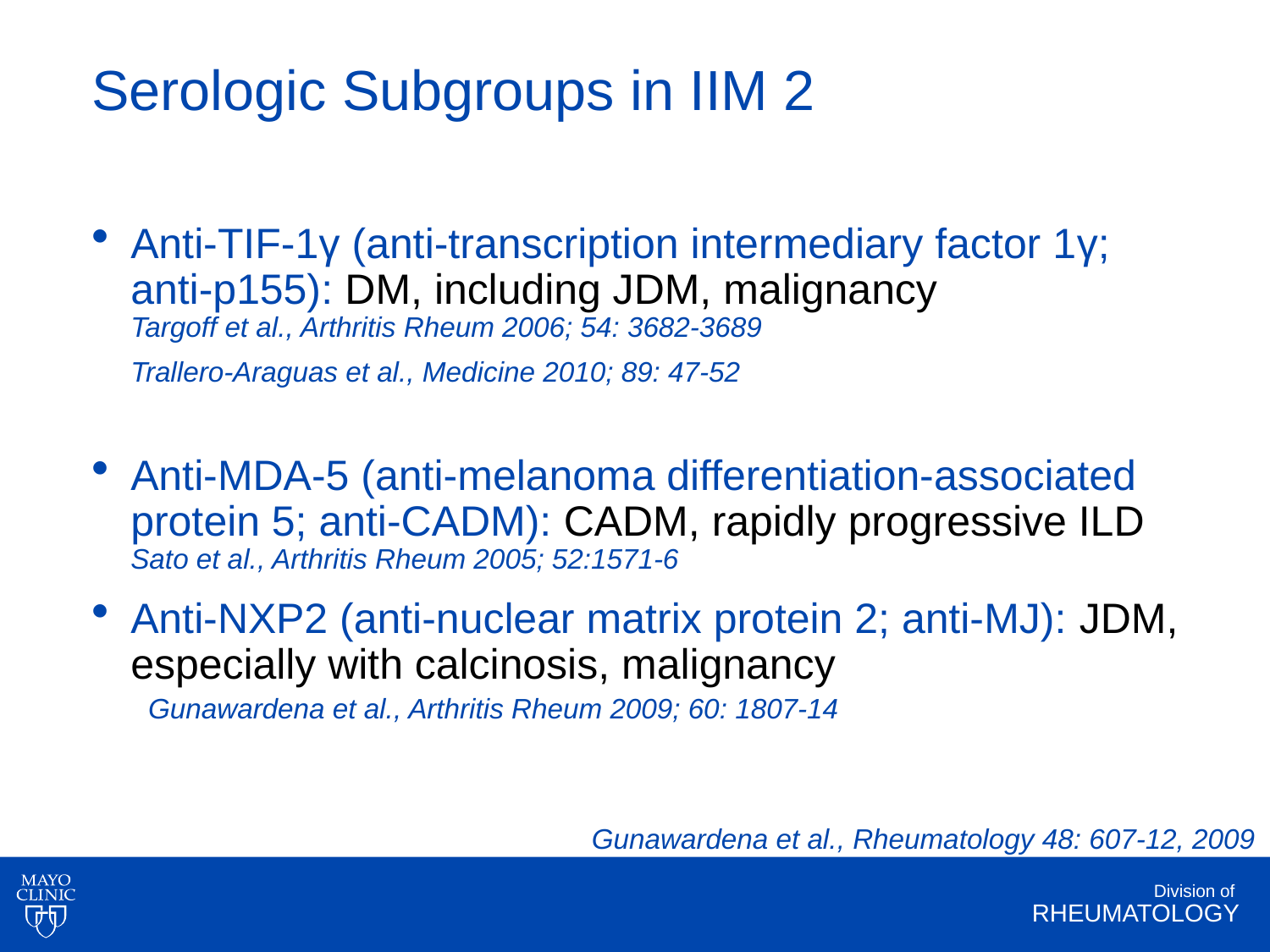

# Serologic Subgroups in IIM 2
Anti-TIF-1γ (anti-transcription intermediary factor 1γ; anti-p155): DM, including JDM, malignancy
Targoff et al., Arthritis Rheum 2006; 54: 3682-3689
	Trallero-Araguas et al., Medicine 2010; 89: 47-52

Anti-MDA-5 (anti-melanoma differentiation-associated protein 5; anti-CADM): CADM, rapidly progressive ILD
Sato et al., Arthritis Rheum 2005; 52:1571-6
Anti-NXP2 (anti-nuclear matrix protein 2; anti-MJ): JDM, especially with calcinosis, malignancy
Gunawardena et al., Arthritis Rheum 2009; 60: 1807-14
Gunawardena et al., Rheumatology 48: 607-12, 2009